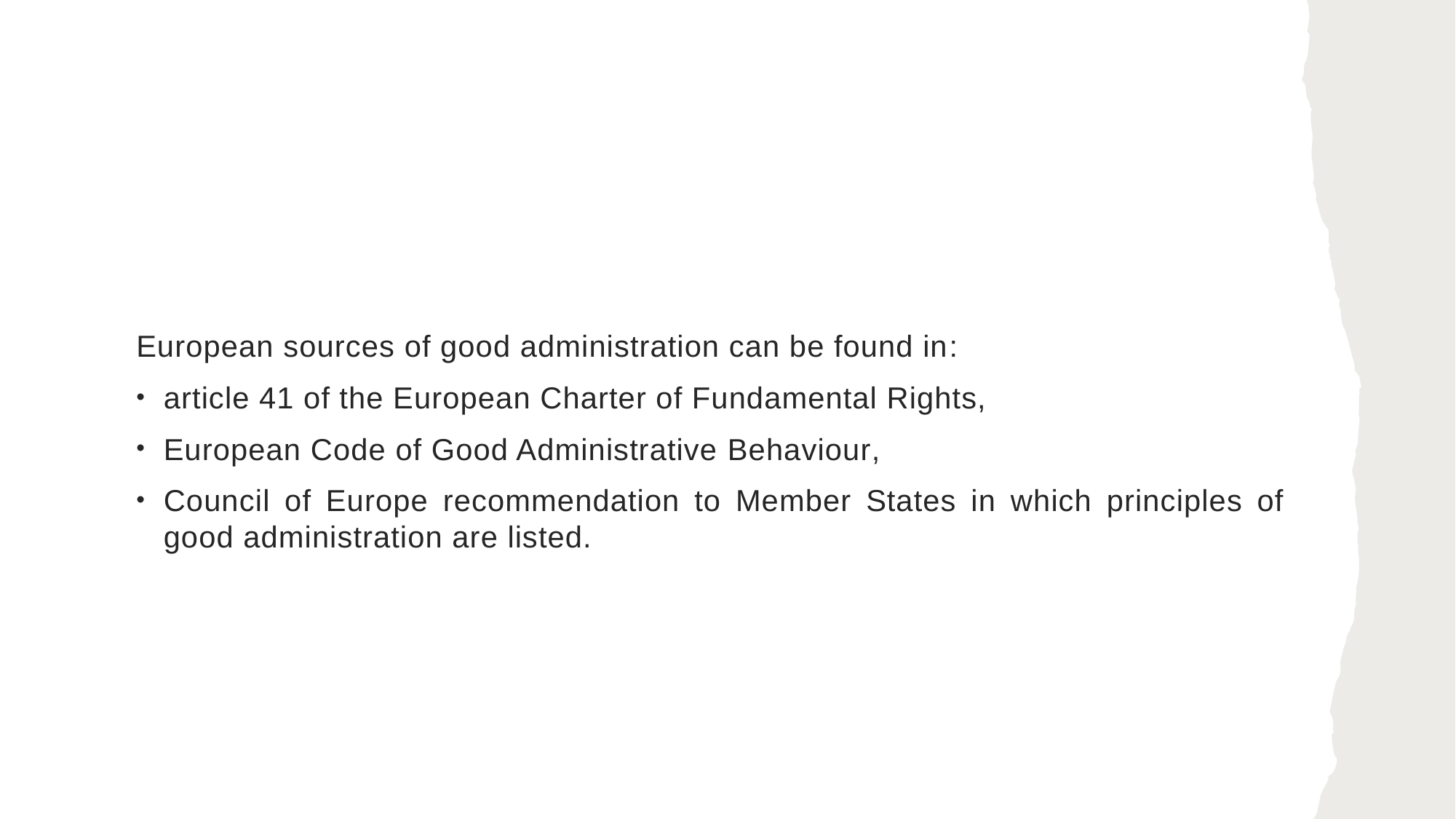

#

European sources of good administration can be found in:
article 41 of the European Charter of Fundamental Rights,
European Code of Good Administrative Behaviour,
Council of Europe recommendation to Member States in which principles of good administration are listed.